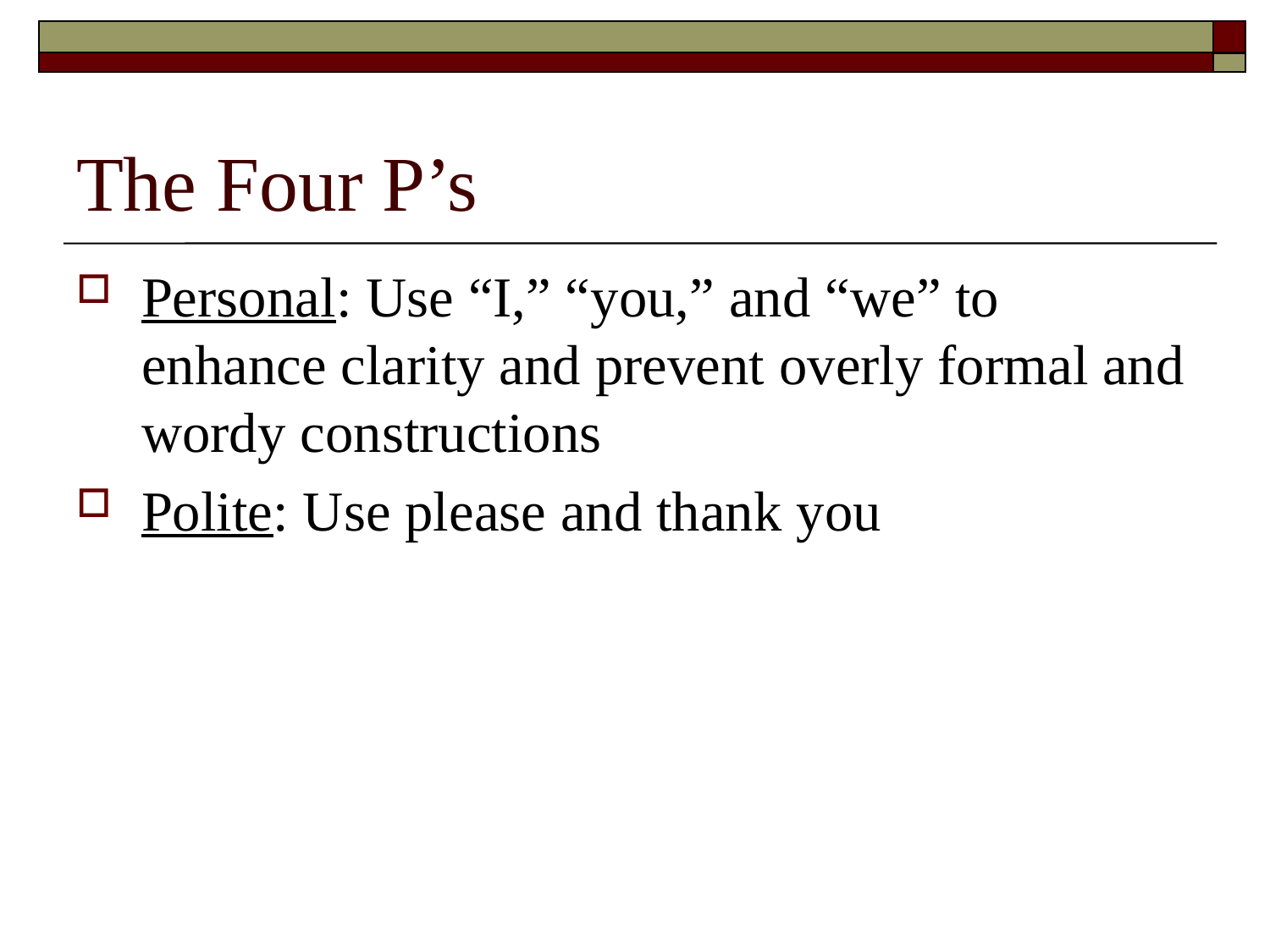

# The Four P’s
Personal: Use “I,” “you,” and “we” to enhance clarity and prevent overly formal and wordy constructions
Polite: Use please and thank you